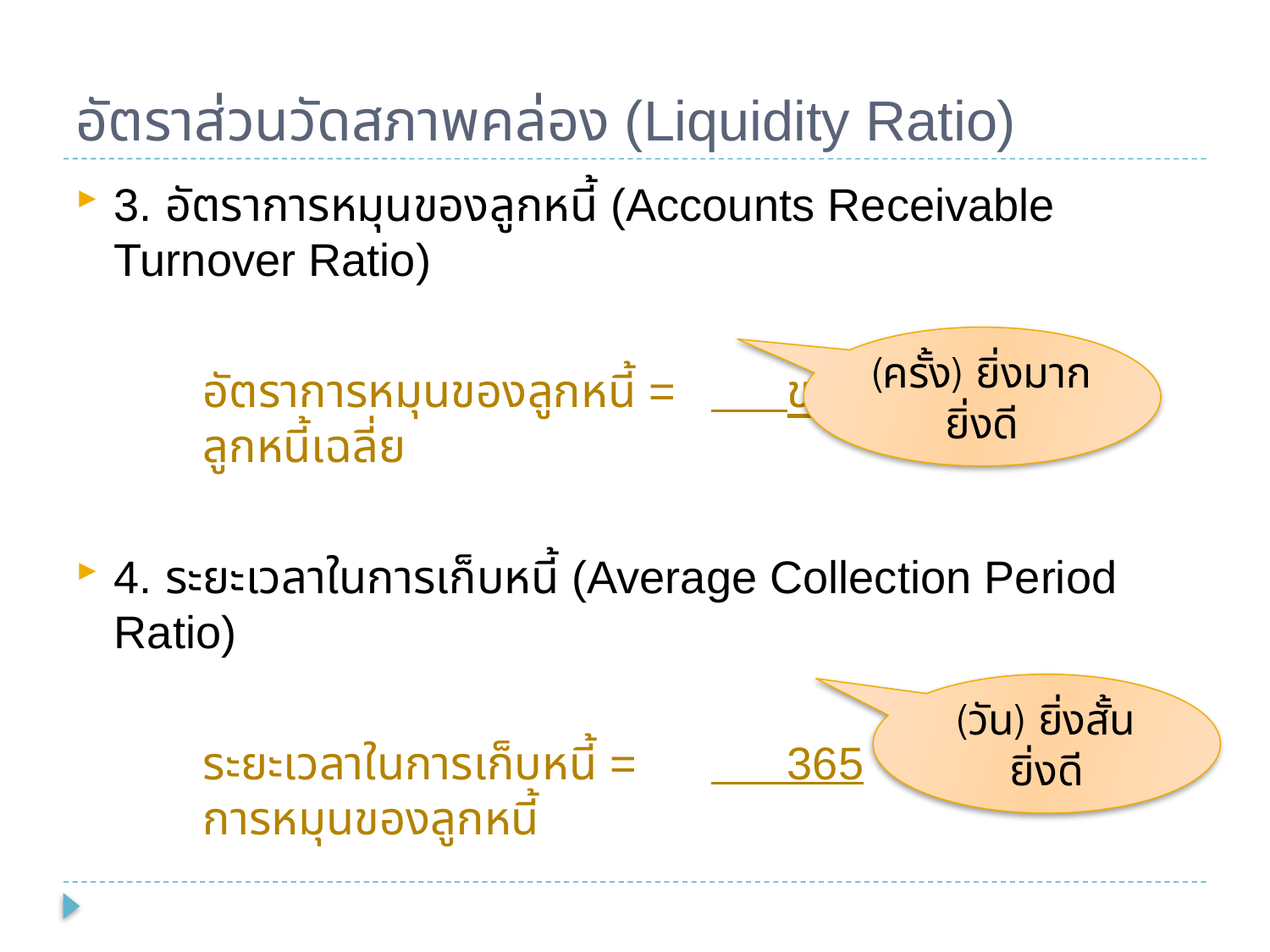

# อัตราส่วนวัดสภาพคล่อง (Liquidity Ratio)
3. อัตราการหมุนของลูกหนี้ (Accounts Receivable Turnover Ratio)

	อัตราการหมุนของลูกหนี้ = 	      ขายเชื่อ
	ลูกหนี้เฉลี่ย

4. ระยะเวลาในการเก็บหนี้ (Average Collection Period Ratio)

	ระยะเวลาในการเก็บหนี้ = 	      365
	การหมุนของลูกหนี้

(ครั้ง) ยิ่งมาก ยิ่งดี
(วัน) ยิ่งสั้น ยิ่งดี